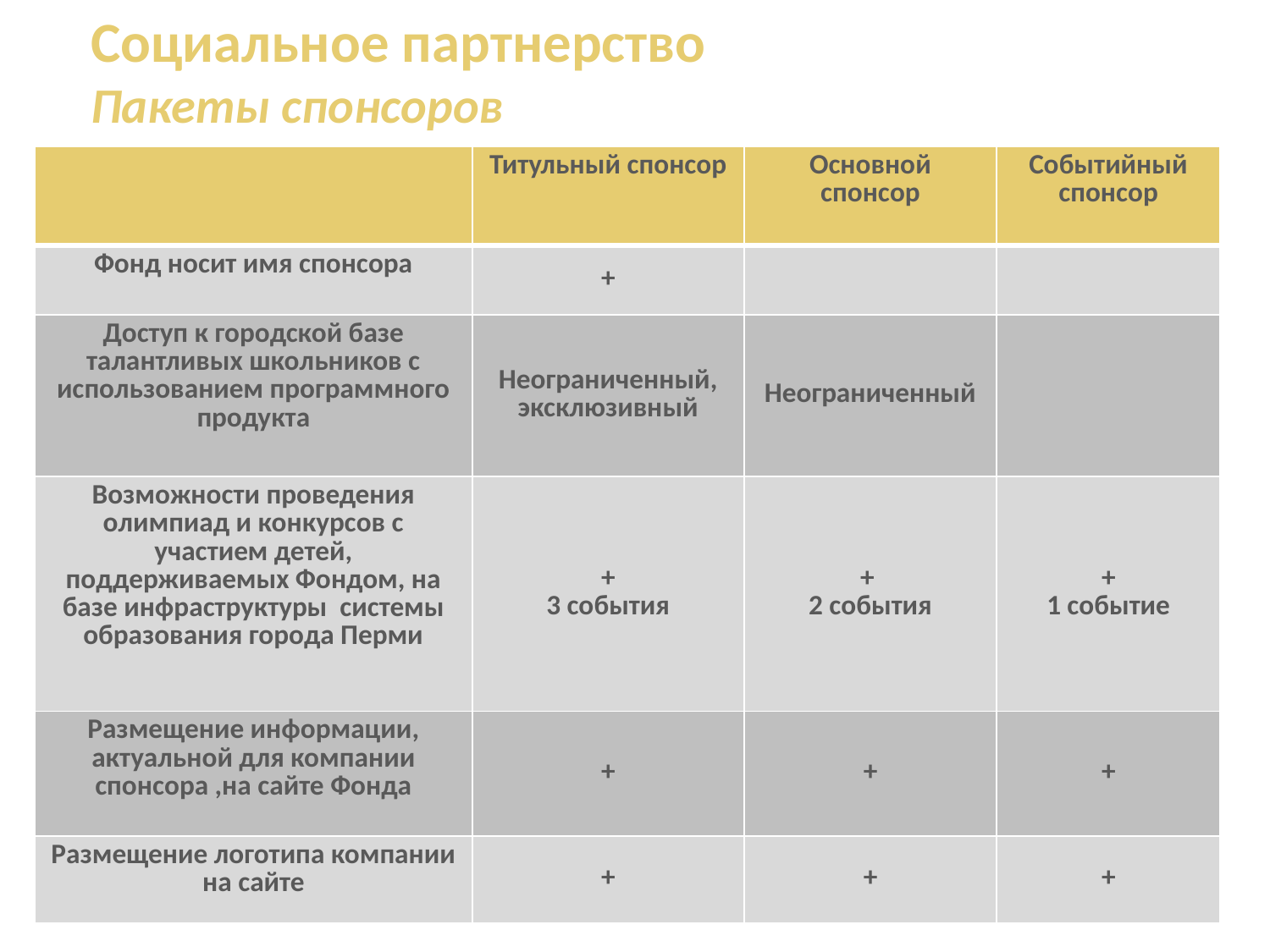

Социальное партнерство
Пакеты спонсоров
|  | Титульный спонсор | Основной спонсор | Событийный спонсор |
| --- | --- | --- | --- |
| Фонд носит имя спонсора | + |  |  |
| Доступ к городской базе талантливых школьников с использованием программного продукта | Неограниченный, эксклюзивный | Неограниченный |  |
| Возможности проведения олимпиад и конкурсов с участием детей, поддерживаемых Фондом, на базе инфраструктуры системы образования города Перми | + 3 события | + 2 события | + 1 событие |
| Размещение информации, актуальной для компании спонсора ,на сайте Фонда | + | + | + |
| Размещение логотипа компании на сайте | + | + | + |